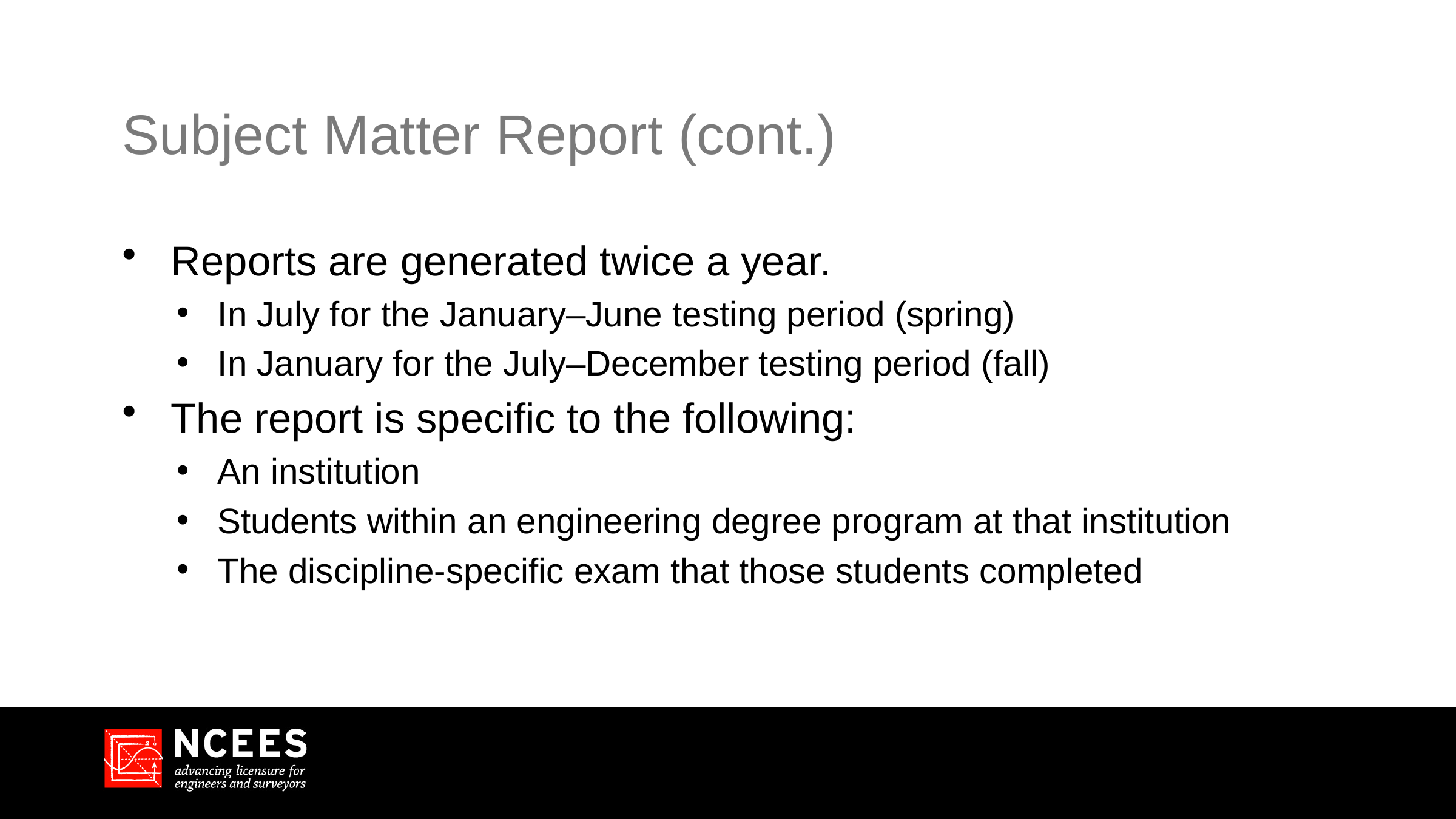

# Subject Matter Report (cont.)
Reports are generated twice a year.
In July for the January–June testing period (spring)
In January for the July–December testing period (fall)
The report is specific to the following:
An institution
Students within an engineering degree program at that institution
The discipline-specific exam that those students completed